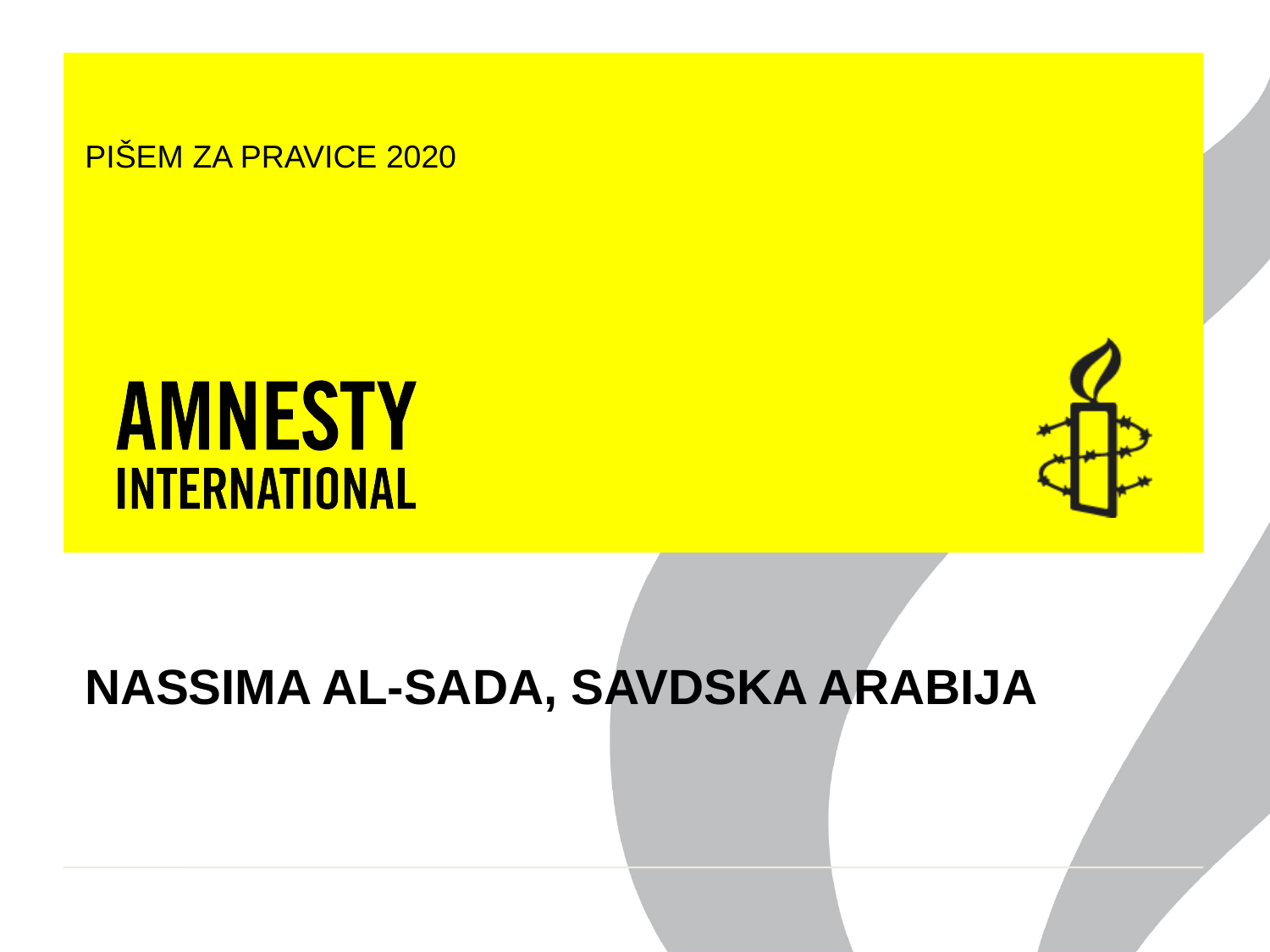

PIŠEM ZA PRAVICE 2020
NASSIMA AL-SADA, SAVDSKA ARABIJA